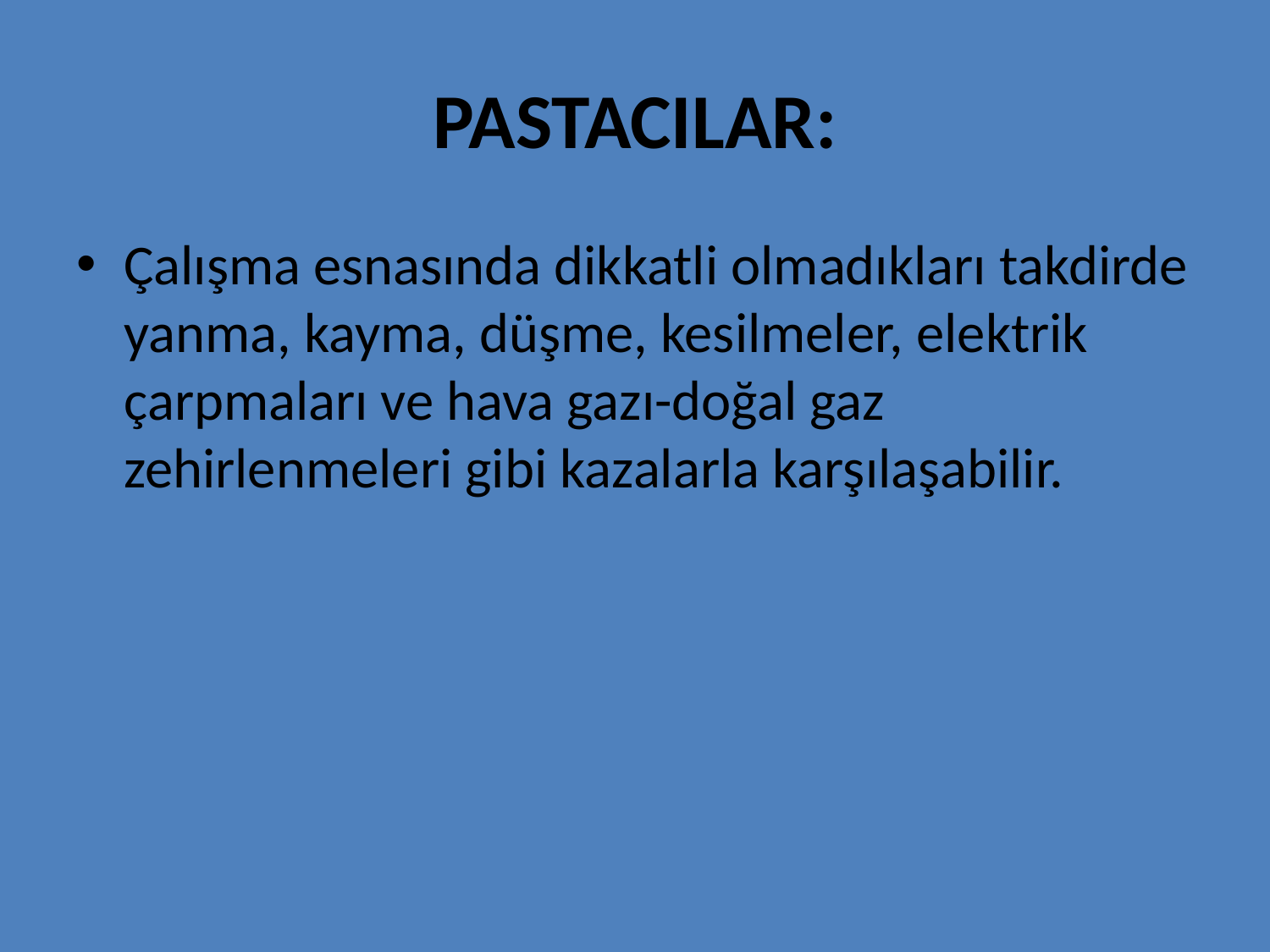

# PASTACILAR:
Çalışma esnasında dikkatli olmadıkları takdirde yanma, kayma, düşme, kesilmeler, elektrik çarpmaları ve hava gazı-doğal gaz zehirlenmeleri gibi kazalarla karşılaşabilir.